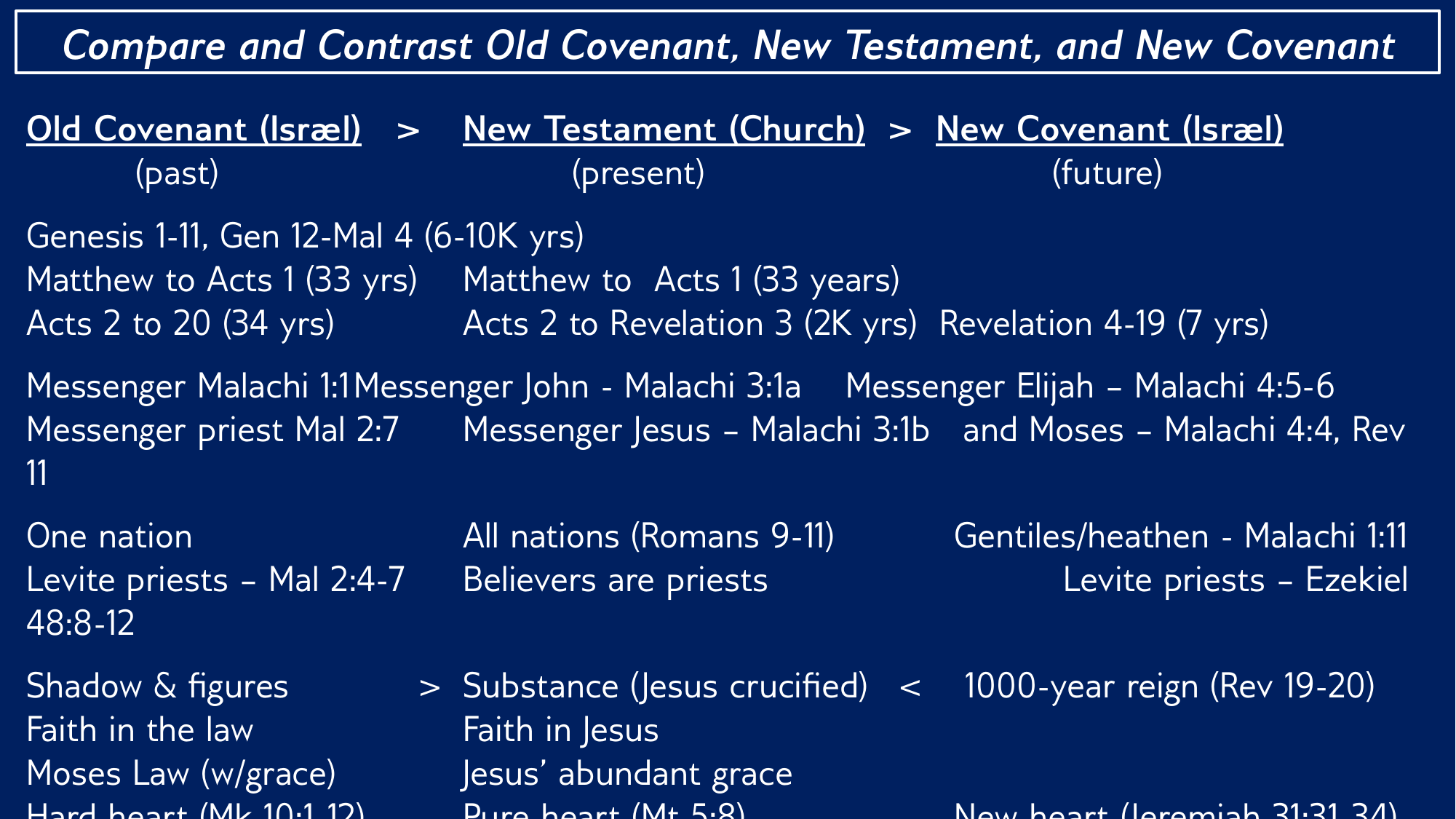

Compare and Contrast Old Covenant, New Testament, and New Covenant
Old Covenant (Israel)   >	New Testament (Church)  >  New Covenant (Israel)
          (past)				(present)		    	    (future)

Genesis 1-11, Gen 12-Mal 4 (6-10K yrs)
Matthew to Acts 1 (33 yrs)	Matthew to  Acts 1 (33 years)
Acts 2 to 20 (34 yrs)		Acts 2 to Revelation 3 (2K yrs)  Revelation 4-19 (7 yrs)

Messenger Malachi 1:1	Messenger John - Malachi 3:1a    Messenger Elijah – Malachi 4:5-6
Messenger priest Mal 2:7	Messenger Jesus – Malachi 3:1b   and Moses – Malachi 4:4, Rev 11

One nation			All nations (Romans 9-11)	     Gentiles/heathen - Malachi 1:11
Levite priests – Mal 2:4-7	Believers are priests  		     Levite priests – Ezekiel 48:8-12

Shadow & figures	      >	Substance (Jesus crucified)   <    1000-year reign (Rev 19-20) Faith in the law		Faith in Jesus
Moses Law (w/grace)		Jesus’ abundant grace
Hard heart (Mk 10:1-12)	Pure heart (Mt 5:8)	     	     New heart (Jeremiah 31:31-34)
Outward & physical		Inward & Spiritual (believers)	     All people on earth